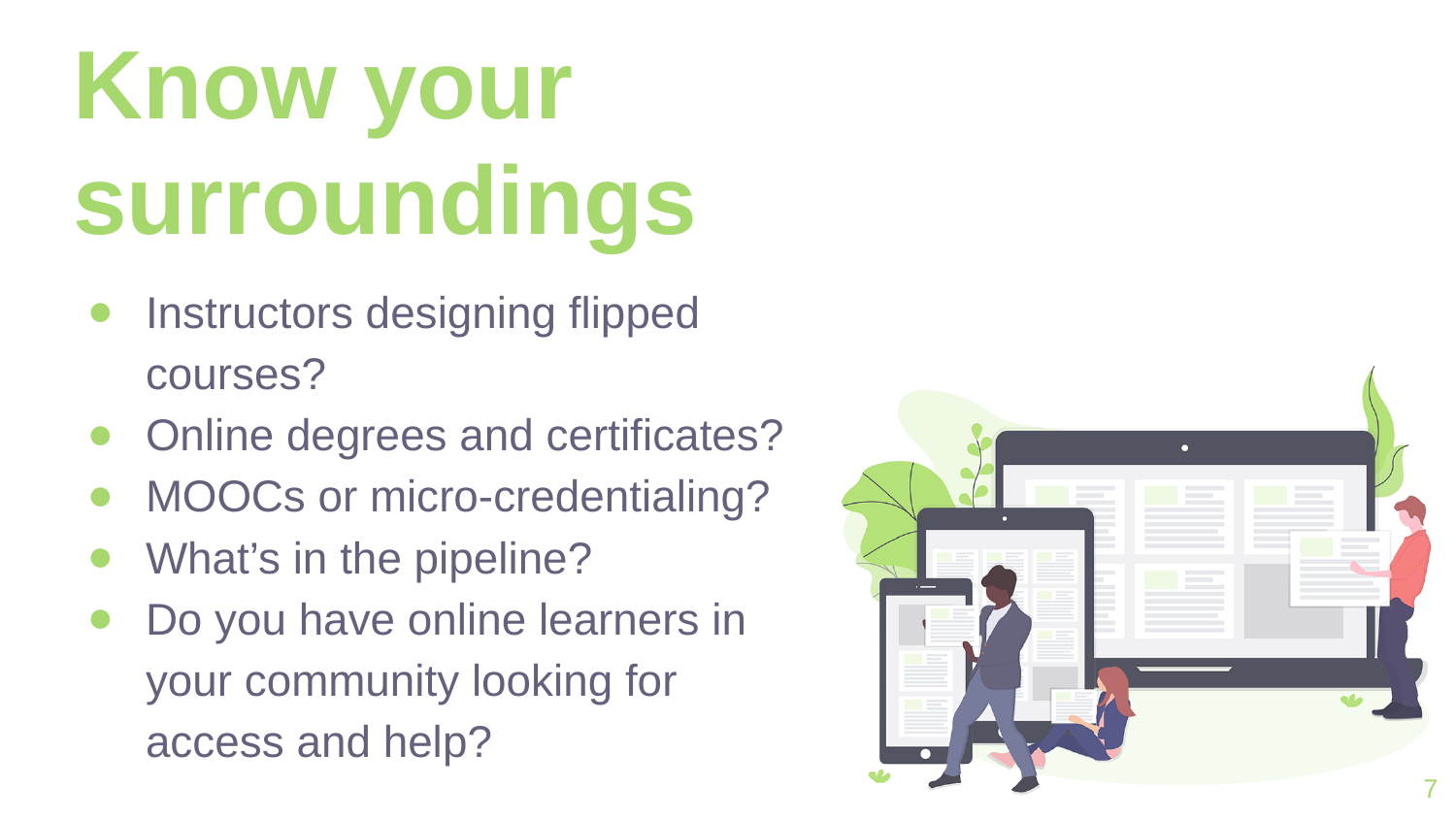

# Know your surroundings
Instructors designing flipped courses?
Online degrees and certificates?
MOOCs or micro-credentialing?
What’s in the pipeline?
Do you have online learners in your community looking for access and help?
7